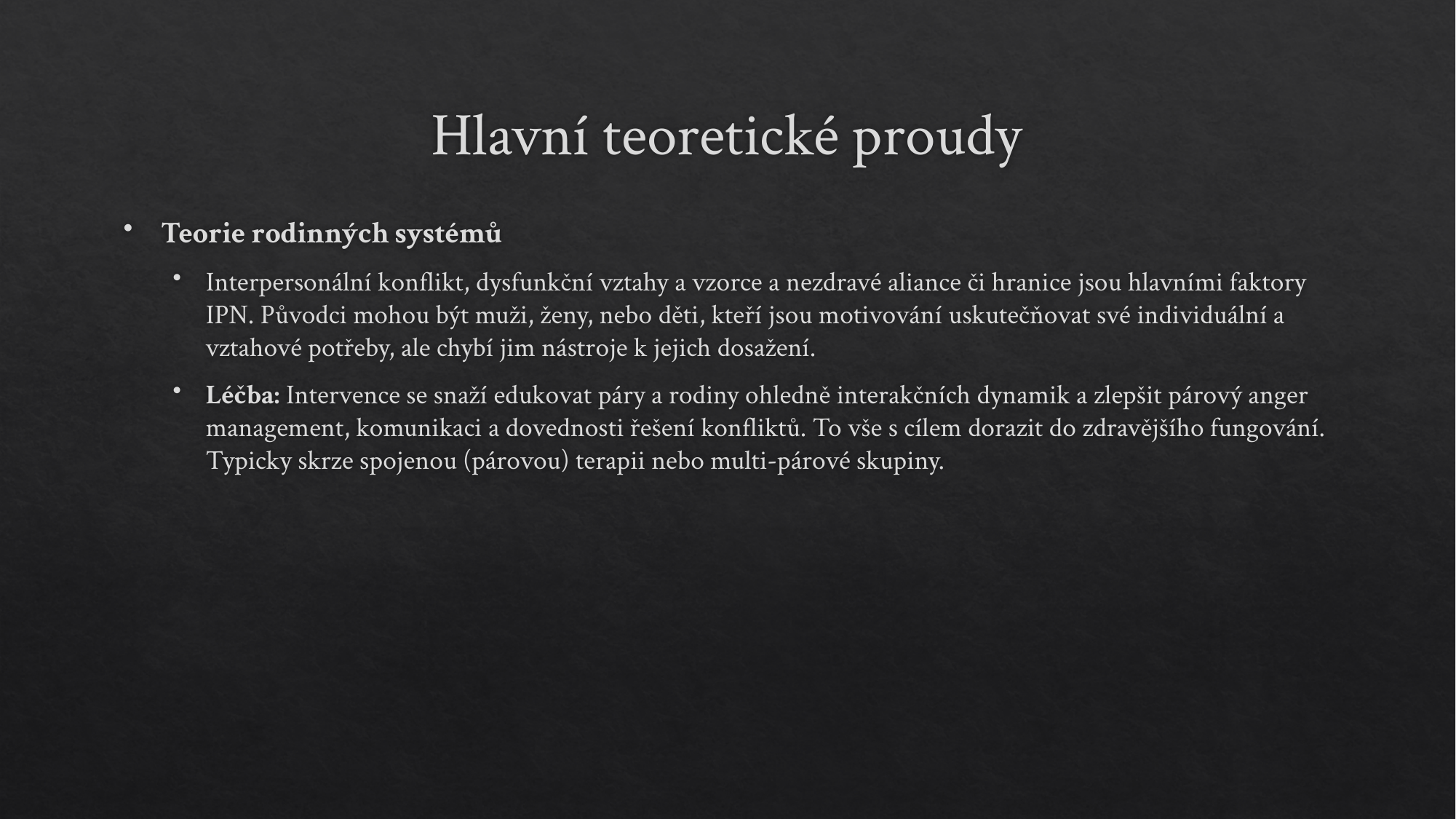

# Hlavní teoretické proudy
Teorie rodinných systémů
Interpersonální konflikt, dysfunkční vztahy a vzorce a nezdravé aliance či hranice jsou hlavními faktory IPN. Původci mohou být muži, ženy, nebo děti, kteří jsou motivování uskutečňovat své individuální a vztahové potřeby, ale chybí jim nástroje k jejich dosažení.
Léčba: Intervence se snaží edukovat páry a rodiny ohledně interakčních dynamik a zlepšit párový anger management, komunikaci a dovednosti řešení konfliktů. To vše s cílem dorazit do zdravějšího fungování. Typicky skrze spojenou (párovou) terapii nebo multi-párové skupiny.